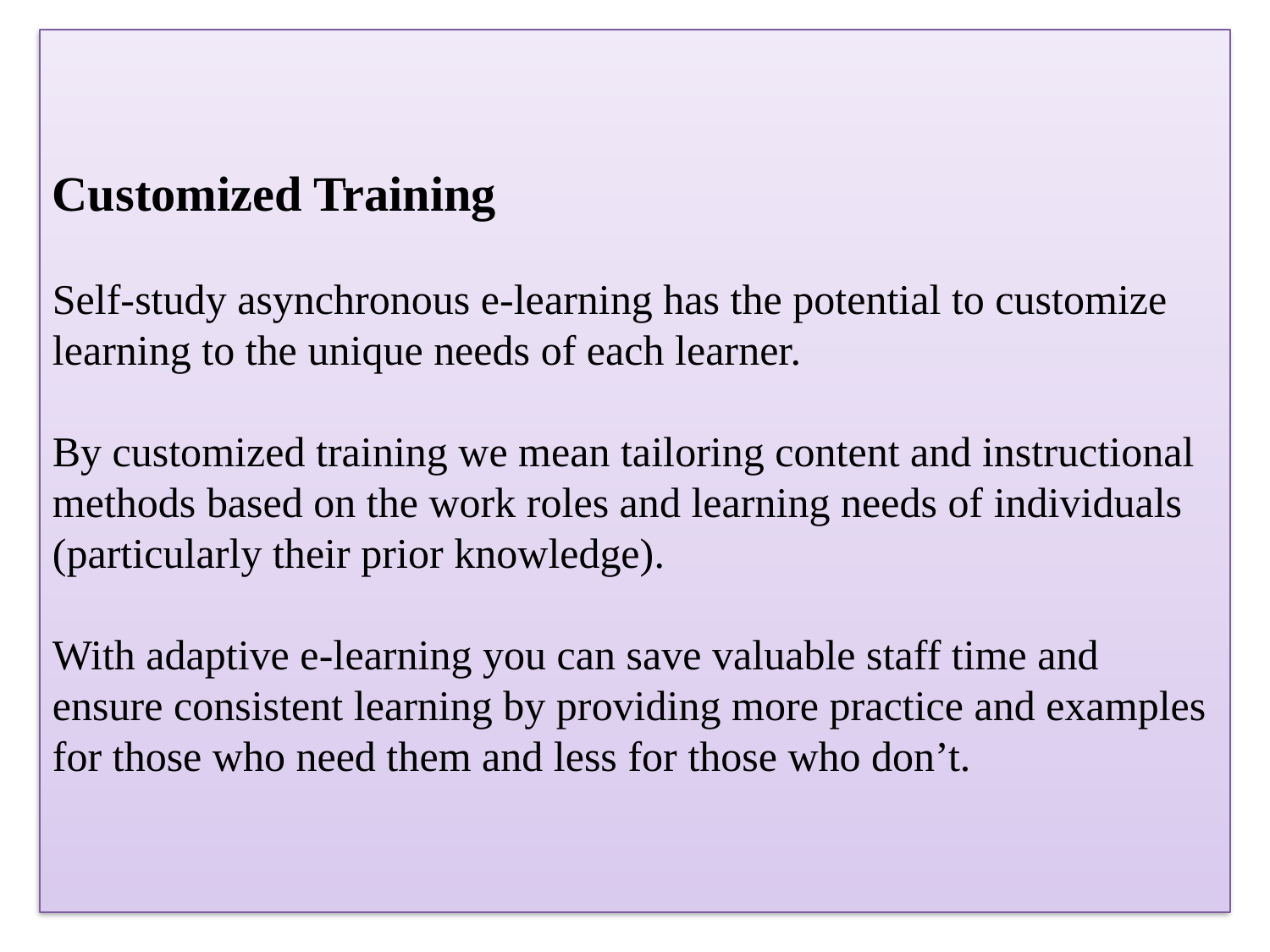

# Customized Training Self-study asynchronous e-learning has the potential to customize learning to the unique needs of each learner. By customized training we mean tailoring content and instructional methods based on the work roles and learning needs of individuals (particularly their prior knowledge). With adaptive e-learning you can save valuable staff time and ensure consistent learning by providing more practice and examples for those who need them and less for those who don’t.